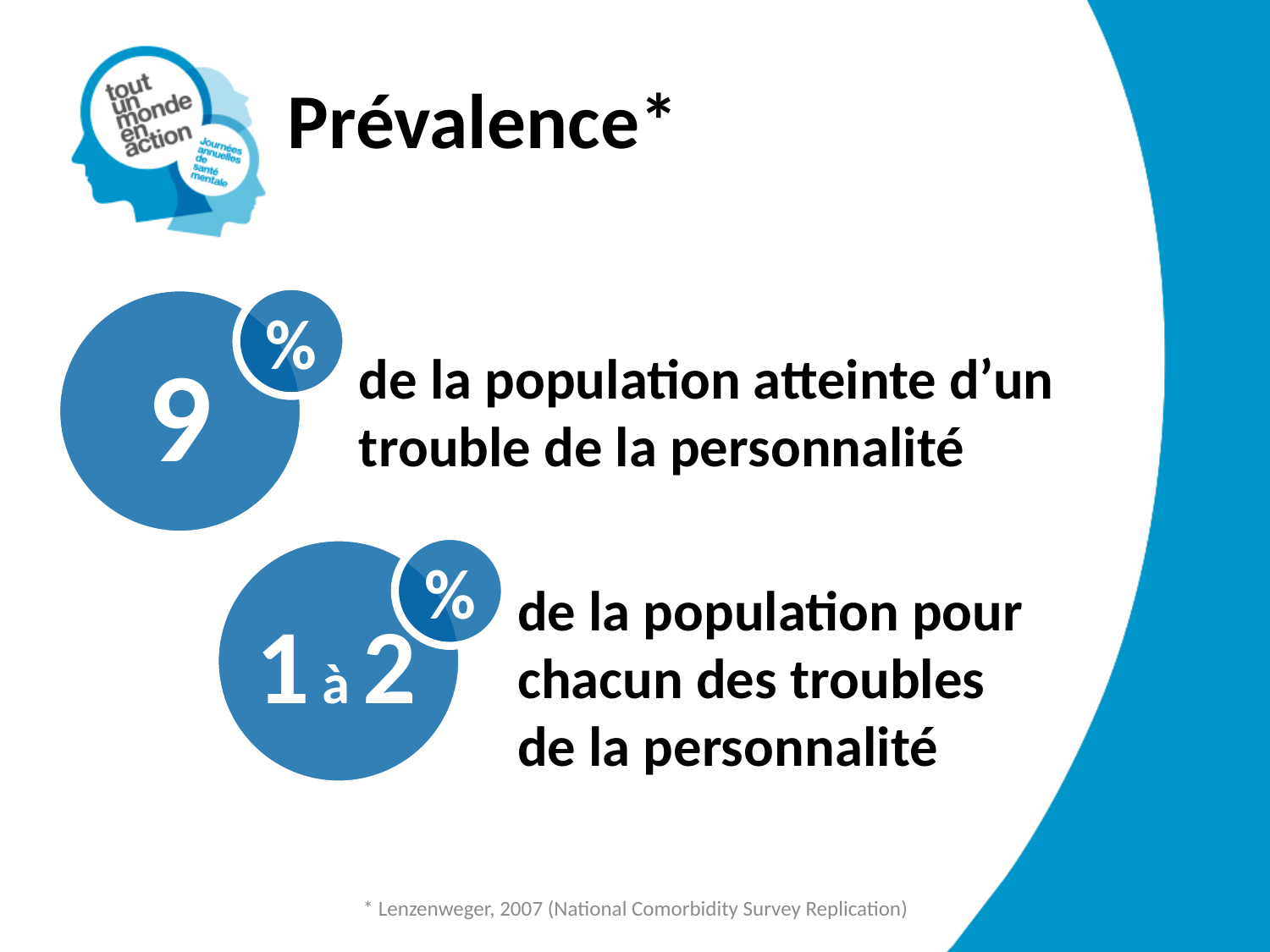

# Prévalence*
9
%
de la population atteinte d’un trouble de la personnalité
1 à 2
%
de la population pour
chacun des troubles
de la personnalité
* Lenzenweger, 2007 (National Comorbidity Survey Replication)